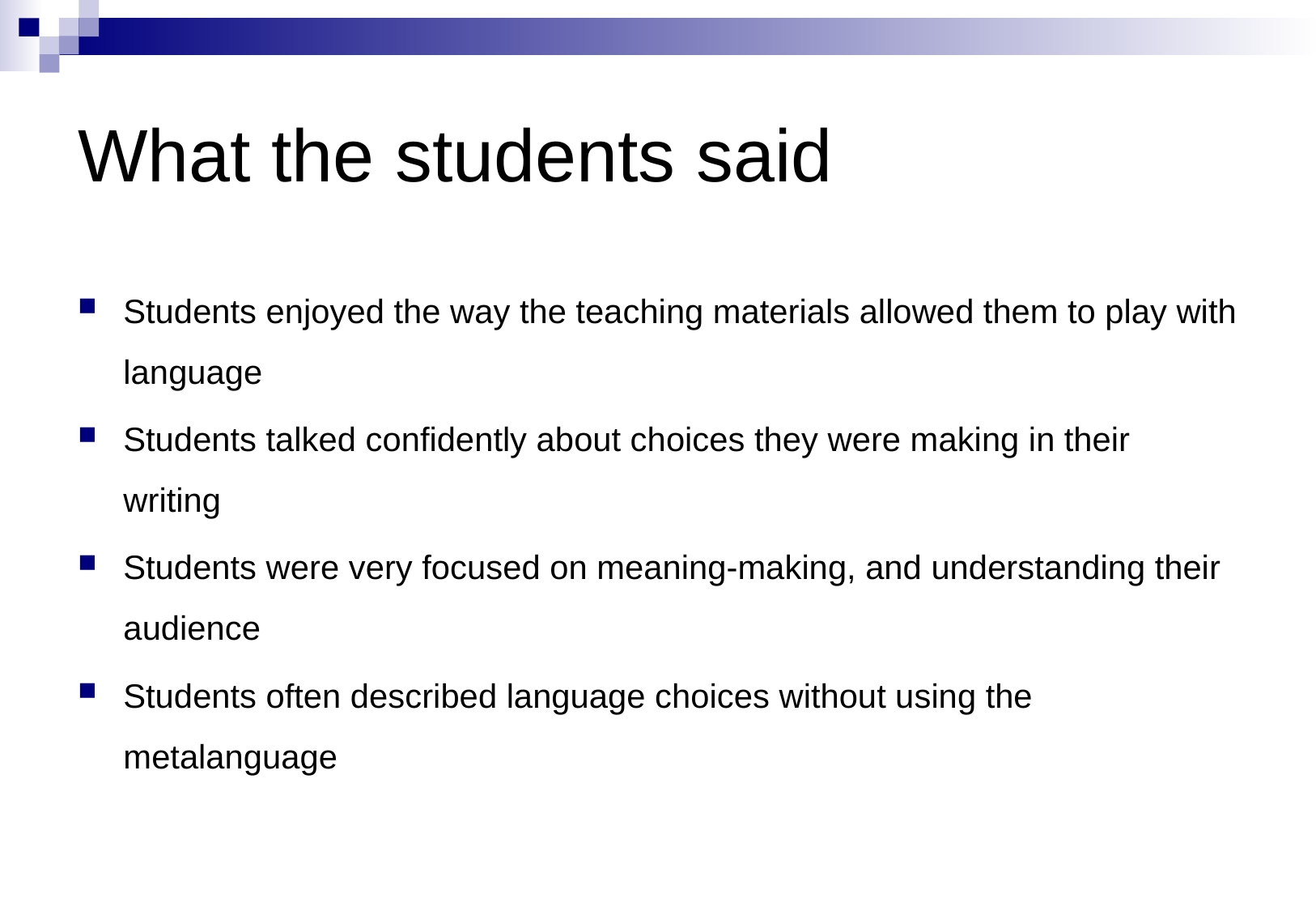

# What the students said
Students enjoyed the way the teaching materials allowed them to play with language
Students talked confidently about choices they were making in their writing
Students were very focused on meaning-making, and understanding their audience
Students often described language choices without using the metalanguage